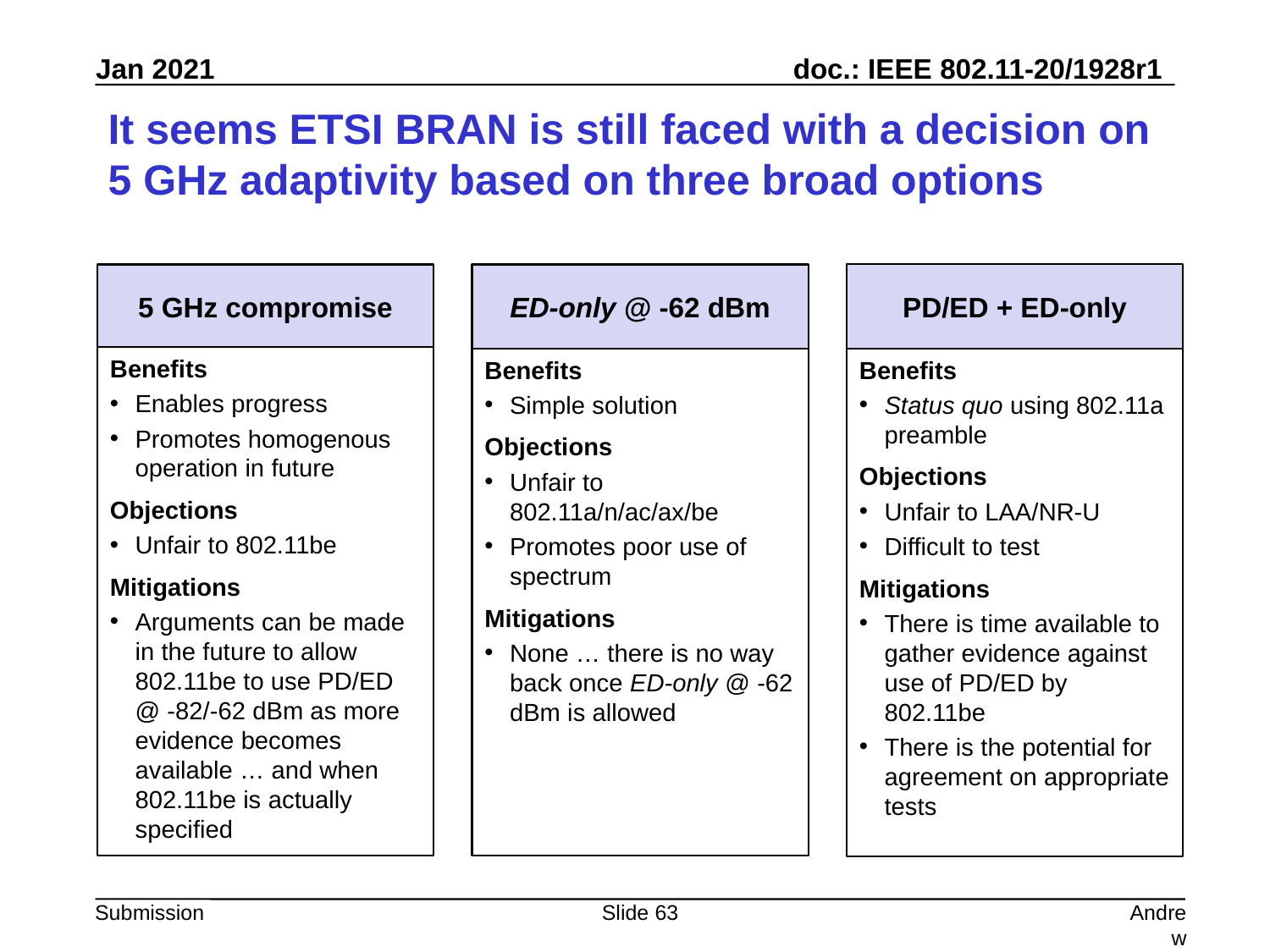

# It seems ETSI BRAN is still faced with a decision on 5 GHz adaptivity based on three broad options
PD/ED + ED-only
5 GHz compromise
ED-only @ -62 dBm
Benefits
Enables progress
Promotes homogenous operation in future
Objections
Unfair to 802.11be
Mitigations
Arguments can be made in the future to allow 802.11be to use PD/ED @ -82/-62 dBm as more evidence becomes available … and when 802.11be is actually specified

Benefits
Status quo using 802.11a preamble
Objections
Unfair to LAA/NR-U
Difficult to test
Mitigations
There is time available to gather evidence against use of PD/ED by 802.11be
There is the potential for agreement on appropriate tests
Benefits
Simple solution
Objections
Unfair to 802.11a/n/ac/ax/be
Promotes poor use of spectrum
Mitigations
None … there is no way back once ED-only @ -62 dBm is allowed

Slide 63
Andrew Myles, Cisco